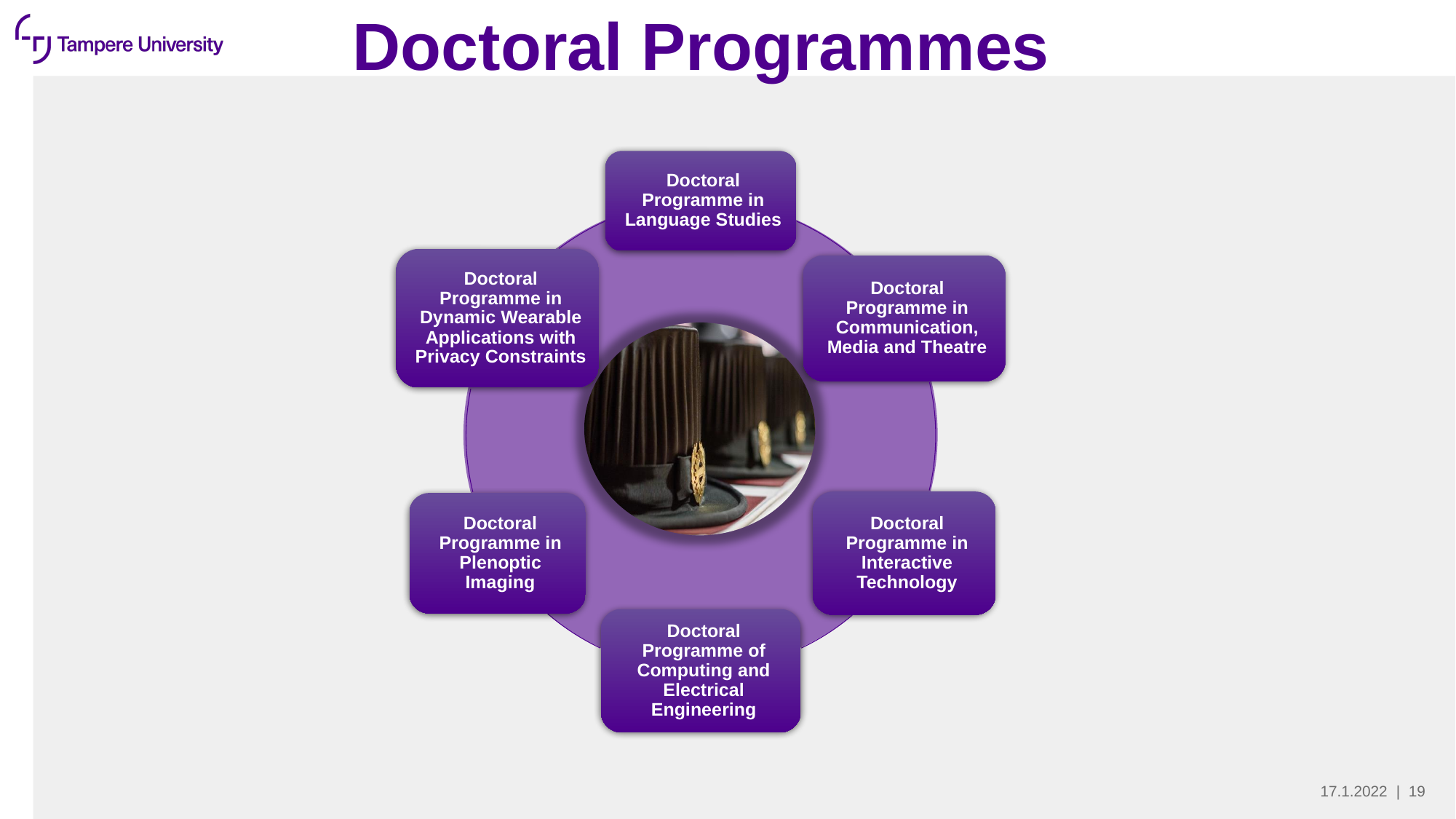

Doctoral Programmes
Doctoral Programme in Language Studies
Doctoral Programme in Communication, Media and Theatre
Doctoral Programme in Interactive Technology
Doctoral Programme of Computing and Electrical Engineering
Doctoral Programme in Plenoptic Imaging
Doctoral Programme in Dynamic Wearable Applications with Privacy Constraints

17.1.2022
|  19